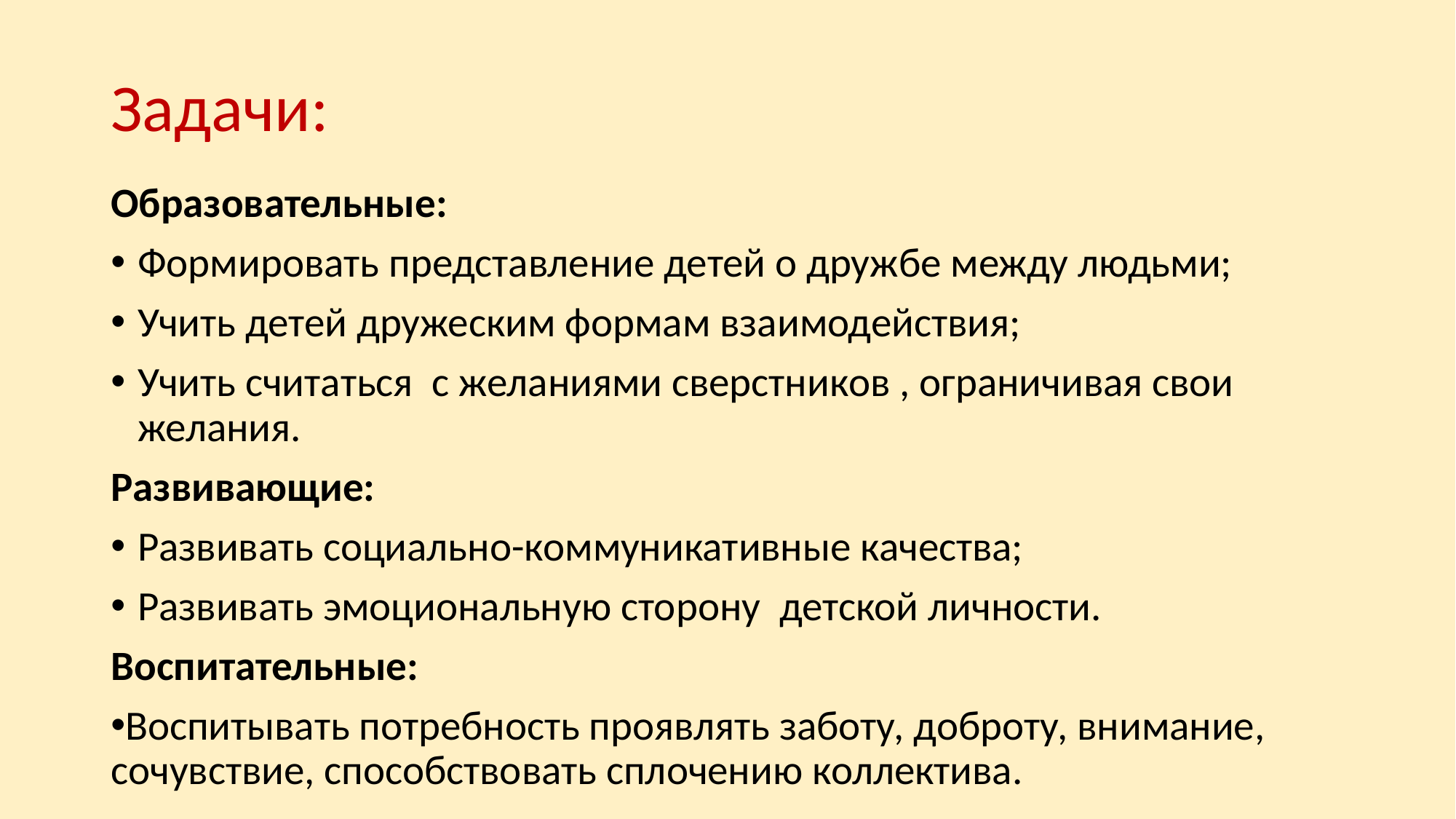

# Задачи:
Образовательные:
Формировать представление детей о дружбе между людьми;
Учить детей дружеским формам взаимодействия;
Учить считаться  с желаниями сверстников , ограничивая свои желания.
Развивающие:
Развивать социально-коммуникативные качества;
Развивать эмоциональную сторону  детской личности.
Воспитательные:
Воспитывать потребность проявлять заботу, доброту, внимание, сочувствие, способствовать сплочению коллектива.